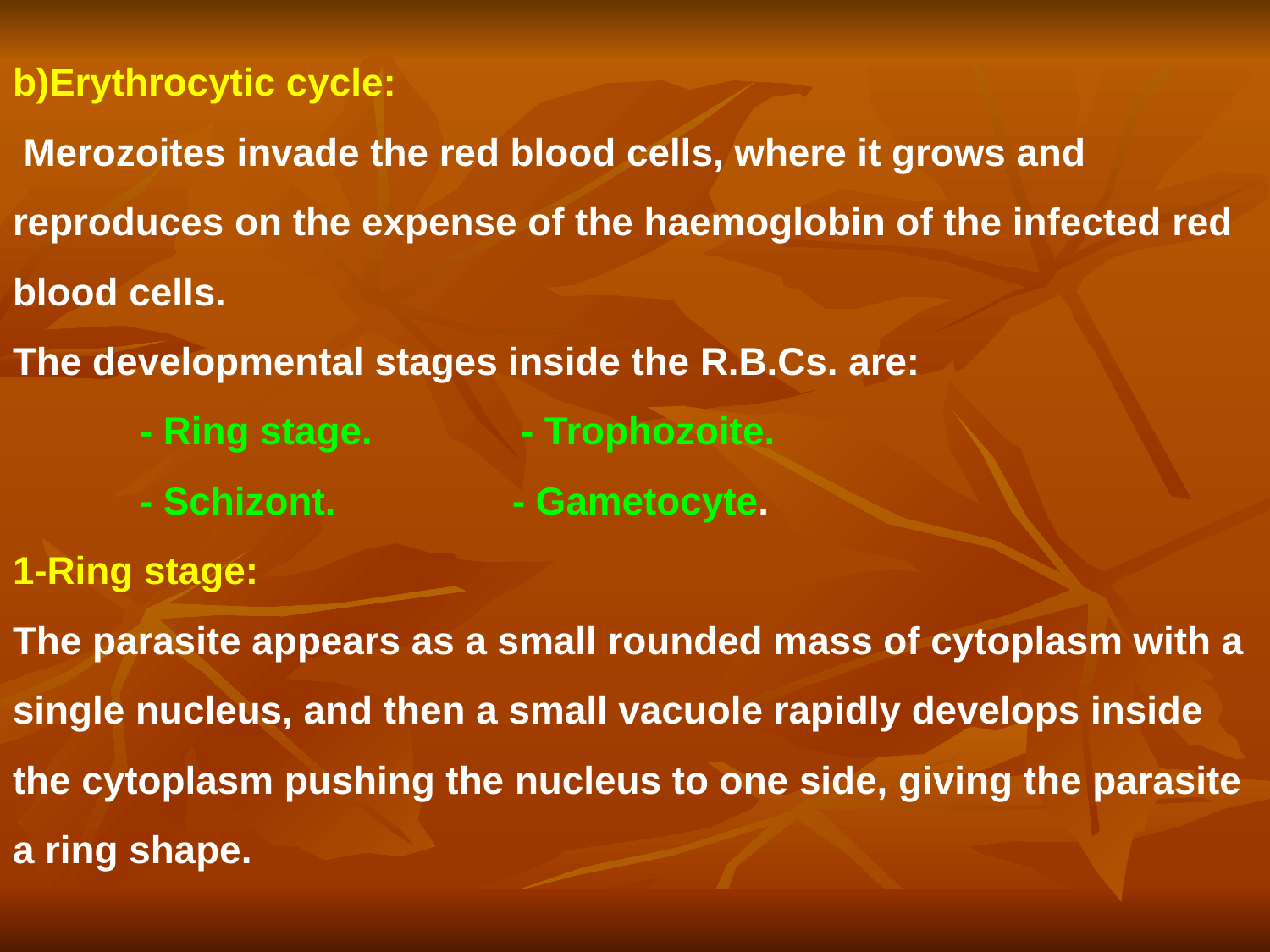

# b)Erythrocytic cycle: Merozoites invade the red blood cells, where it grows and reproduces on the expense of the haemoglobin of the infected red blood cells. The developmental stages inside the R.B.Cs. are: - Ring stage.  	- Trophozoite. - Schizont. 	           - Gametocyte. 1-Ring stage: The parasite appears as a small rounded mass of cytoplasm with a single nucleus, and then a small vacuole rapidly develops inside the cytoplasm pushing the nucleus to one side, giving the parasite a ring shape.